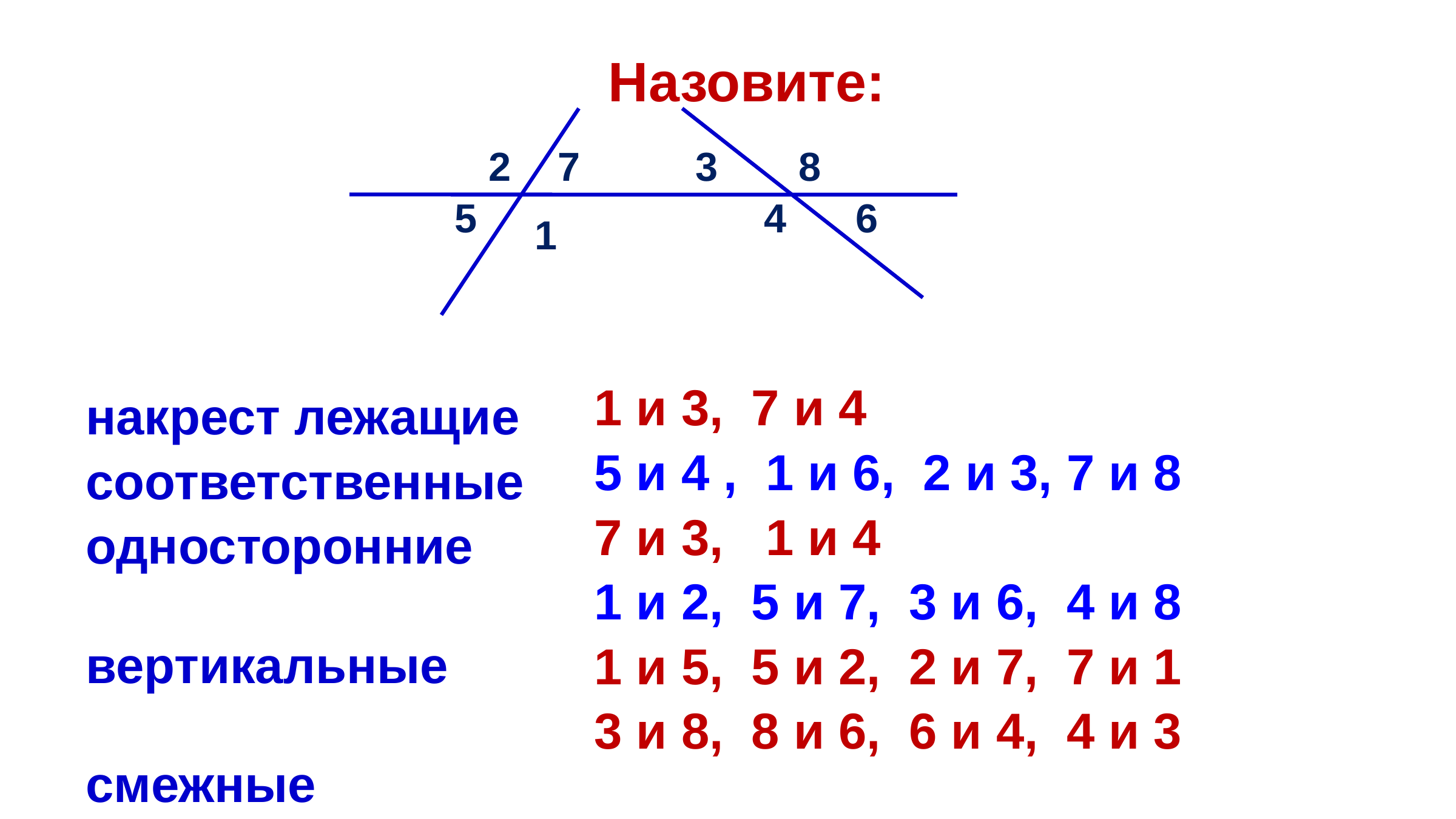

Назовите:

2
7
3
8
5
4
6

1

1 и 3,  7 и 4
5 и 4 ,  1 и 6,  2 и 3, 7 и 8
7 и 3,   1 и 4
1 и 2,  5 и 7,  3 и 6,  4 и 8
1 и 5,  5 и 2,  2 и 7,  7 и 1
3 и 8,  8 и 6,  6 и 4,  4 и 3

накрест лежащие
соответственные
односторонние
вертикальные
смежные